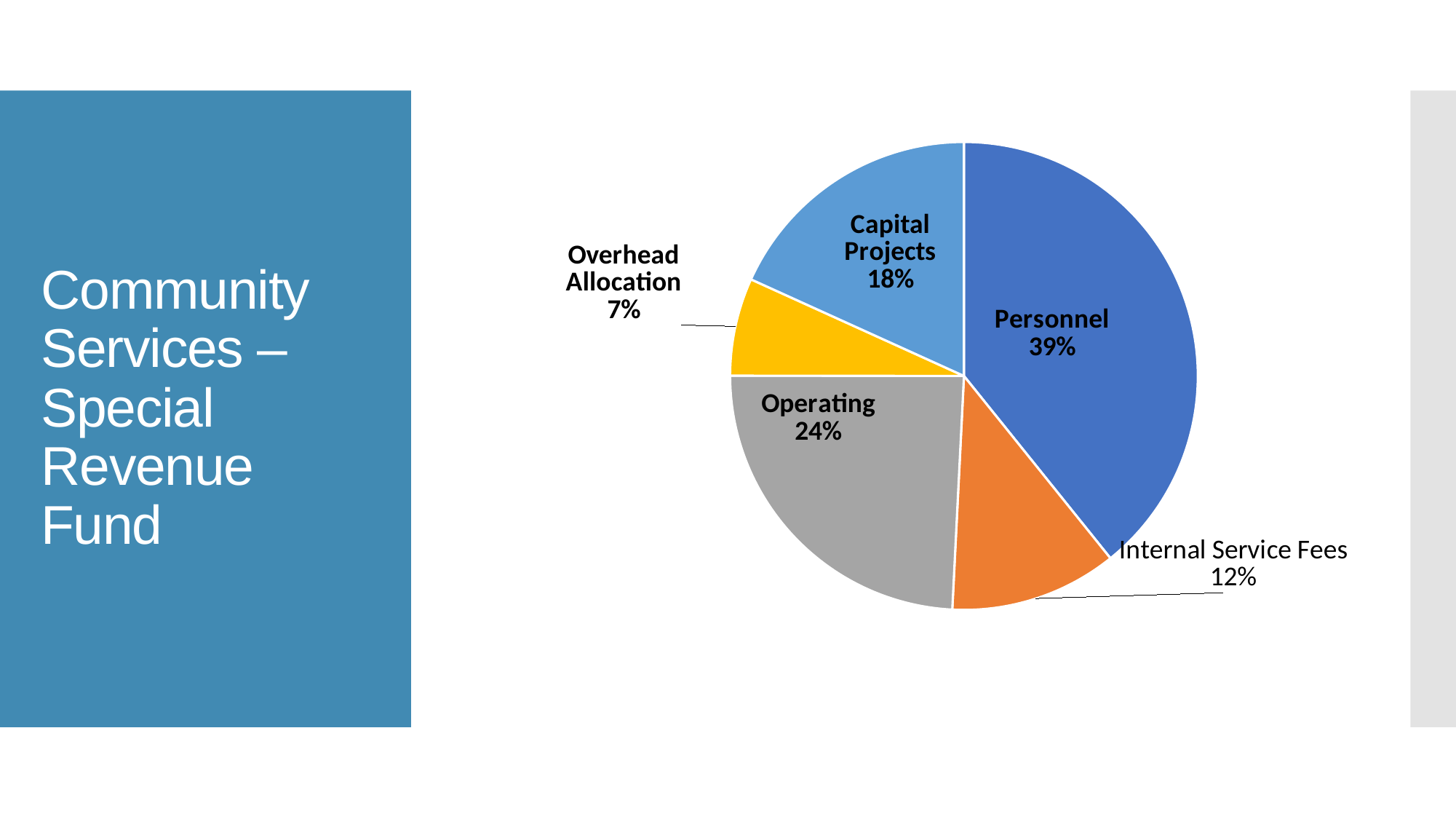

### Chart

| Category | FY 2024 |
|---|---|
| Personnel | 3371134.0 |
| Internal Service Charges | 994493.0 |
| Operating | 2082158.0 |
| Overhead Allocation | 580287.0 |
| Capital Projects | 1566753.0 |
# Community Services – Special Revenue Fund